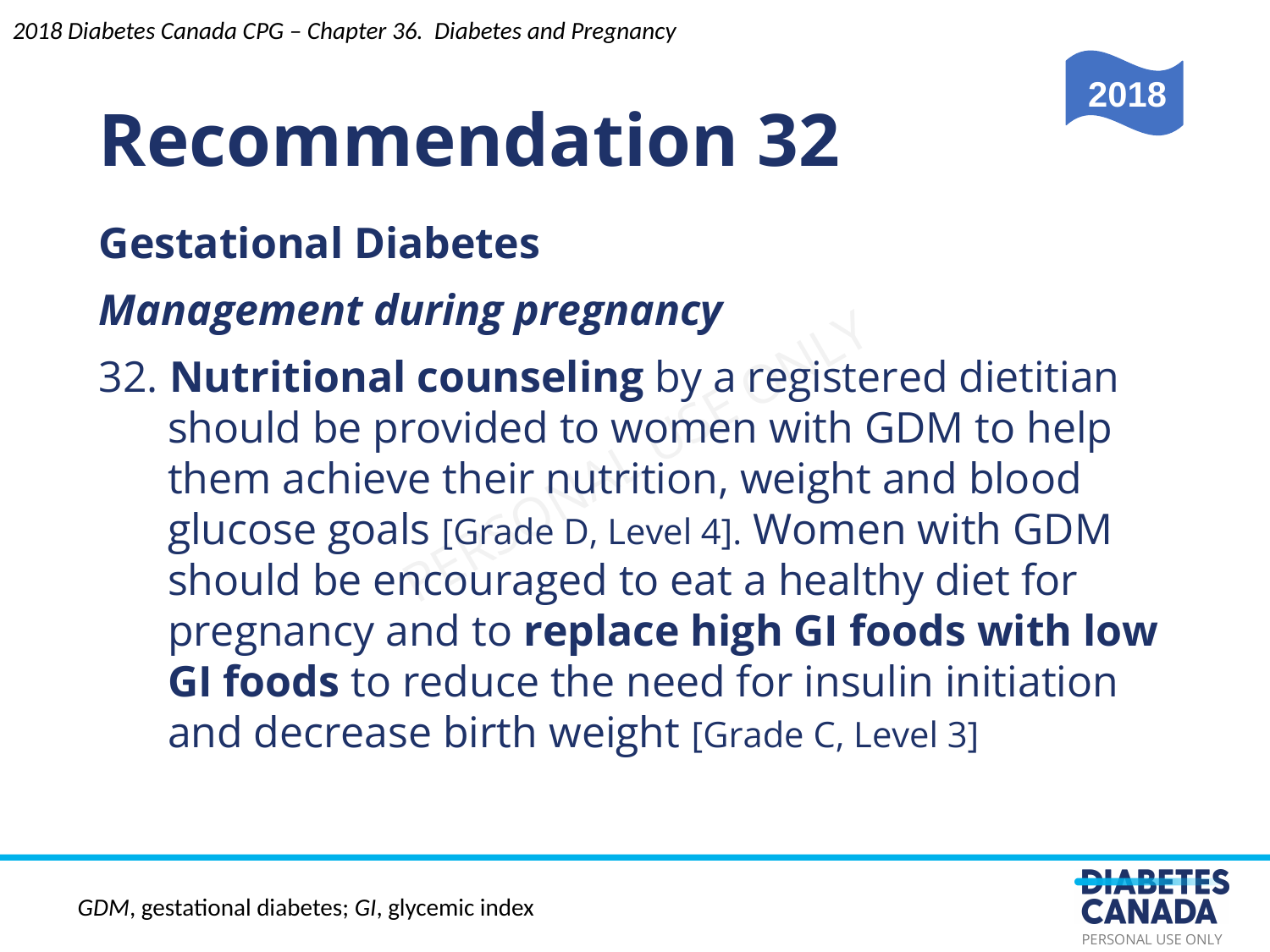

Recommendation 32
2018 Diabetes Canada CPG – Chapter 36.  Diabetes and Pregnancy
2018
Gestational Diabetes
Management during pregnancy
32. Nutritional counseling by a registered dietitian should be provided to women with GDM to help them achieve their nutrition, weight and blood glucose goals [Grade D, Level 4]. Women with GDM should be encouraged to eat a healthy diet for pregnancy and to replace high GI foods with low GI foods to reduce the need for insulin initiation and decrease birth weight [Grade C, Level 3]

GDM, gestational diabetes; GI, glycemic index